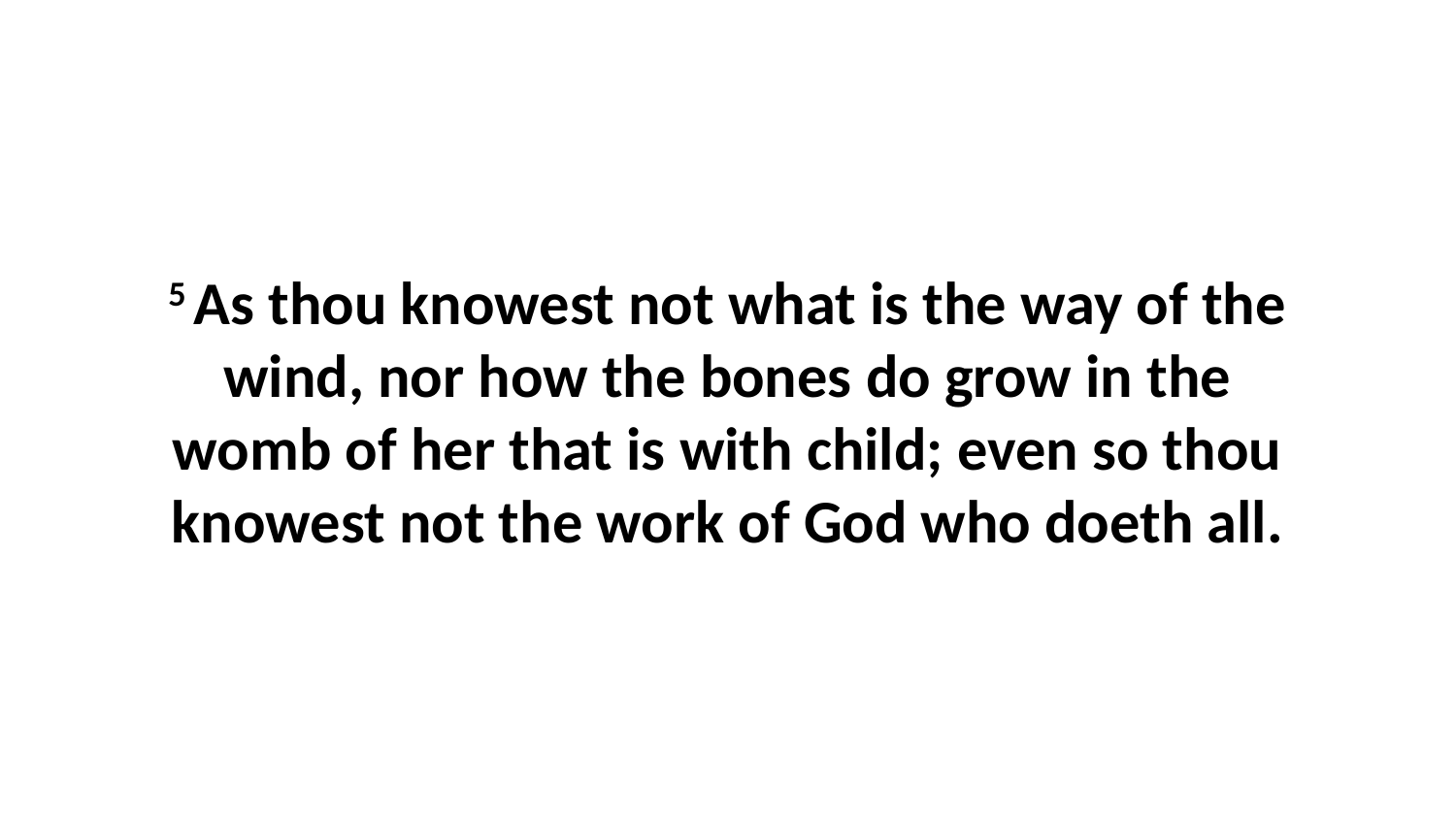

5 As thou knowest not what is the way of the wind, nor how the bones do grow in the womb of her that is with child; even so thou knowest not the work of God who doeth all.